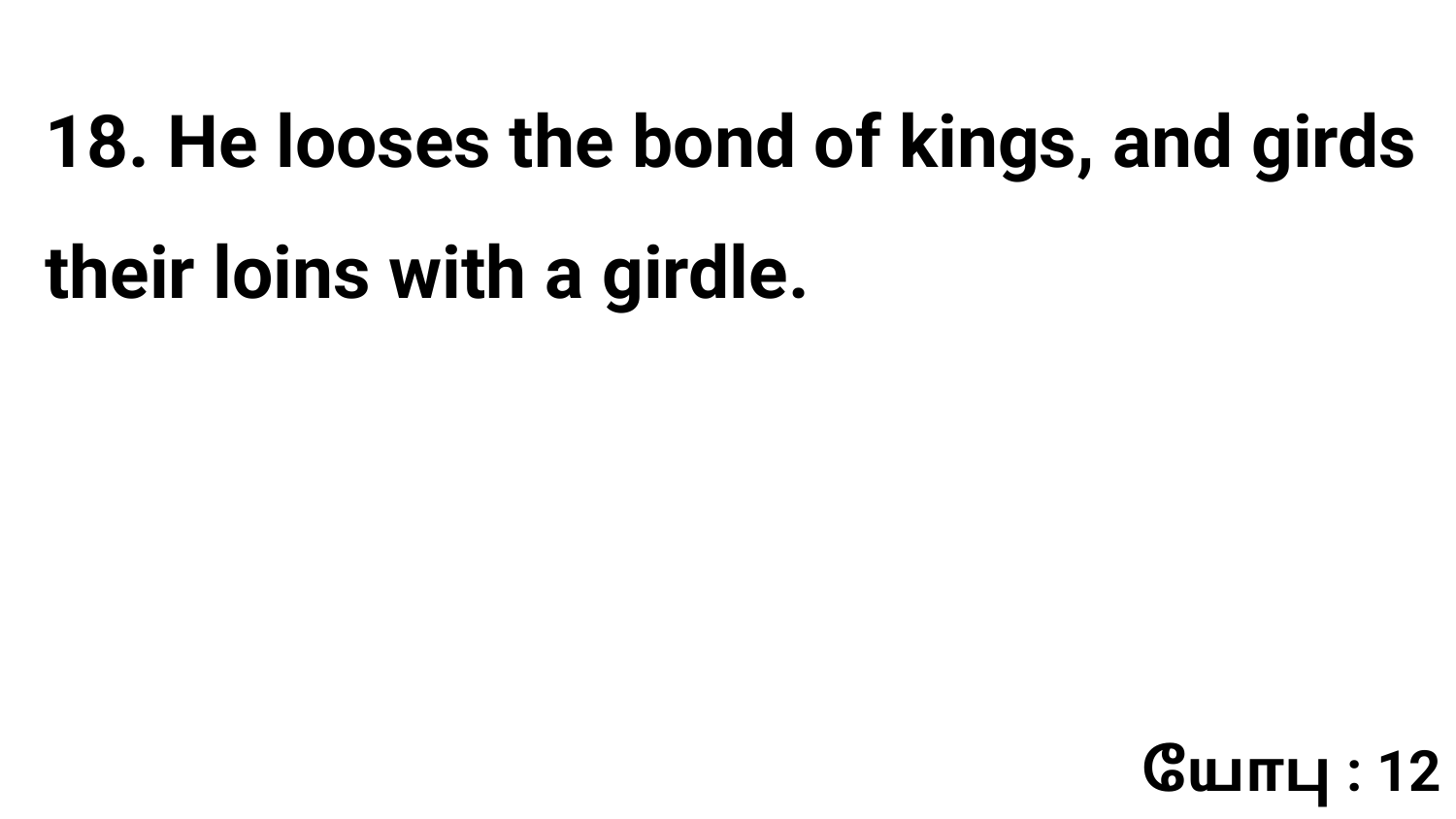

18. He looses the bond of kings, and girds their loins with a girdle.
யோபு : 12